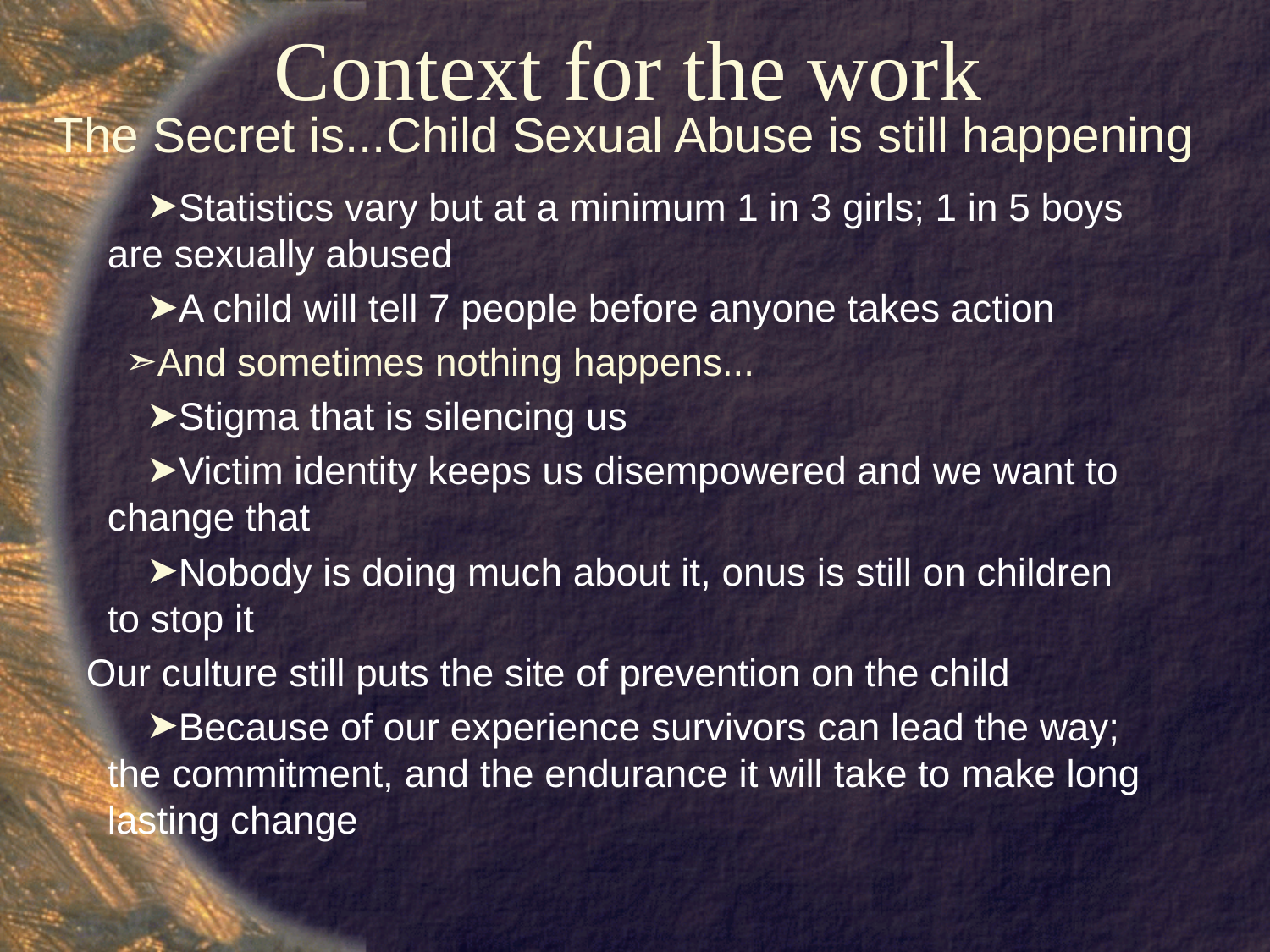

# Context for the work
The Secret is...Child Sexual Abuse is still happening
Statistics vary but at a minimum 1 in 3 girls; 1 in 5 boys are sexually abused
A child will tell 7 people before anyone takes action
And sometimes nothing happens...
Stigma that is silencing us
Victim identity keeps us disempowered and we want to change that
Nobody is doing much about it, onus is still on children to stop it
Our culture still puts the site of prevention on the child
Because of our experience survivors can lead the way; the commitment, and the endurance it will take to make long lasting change